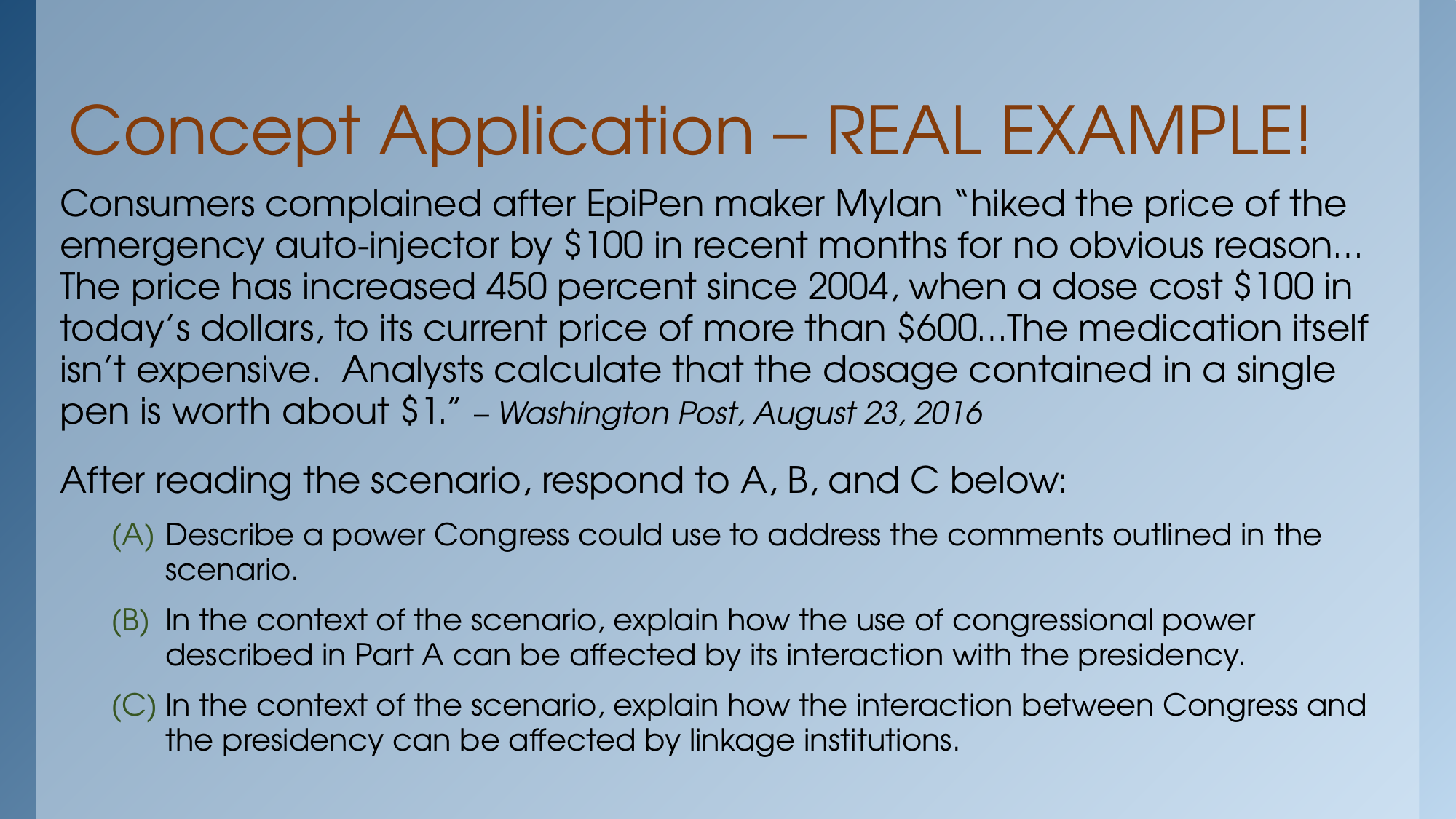

# Concept Application – REAL EXAMPLE!
Consumers complained after EpiPen maker Mylan “hiked the price of the emergency auto-injector by $100 in recent months for no obvious reason…The price has increased 450 percent since 2004, when a dose cost $100 in today’s dollars, to its current price of more than $600…The medication itself isn’t expensive.  Analysts calculate that the dosage contained in a single pen is worth about $1.” – Washington Post, August 23, 2016
After reading the scenario, respond to A, B, and C below:
Describe a power Congress could use to address the comments outlined in the scenario.
In the context of the scenario, explain how the use of congressional power described in Part A can be affected by its interaction with the presidency.
In the context of the scenario, explain how the interaction between Congress and the presidency can be affected by linkage institutions.